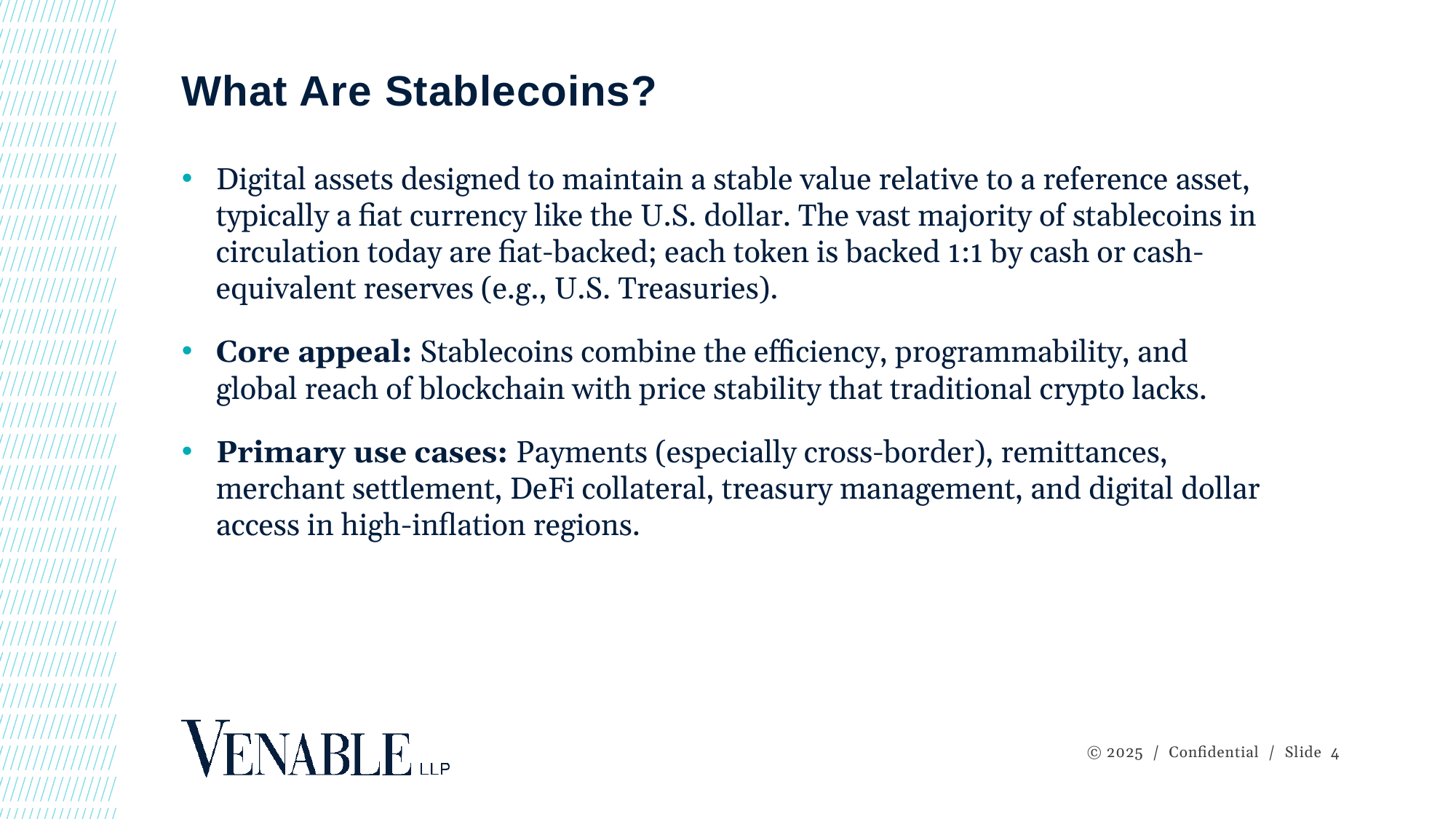

# What Are Stablecoins?
Digital assets designed to maintain a stable value relative to a reference asset, typically a fiat currency like the U.S. dollar. The vast majority of stablecoins in circulation today are fiat-backed; each token is backed 1:1 by cash or cash-equivalent reserves (e.g., U.S. Treasuries).
Core appeal: Stablecoins combine the efficiency, programmability, and global reach of blockchain with price stability that traditional crypto lacks.
Primary use cases: Payments (especially cross-border), remittances, merchant settlement, DeFi collateral, treasury management, and digital dollar access in high-inflation regions.

© 2025  /  Confidential  /  Slide  4